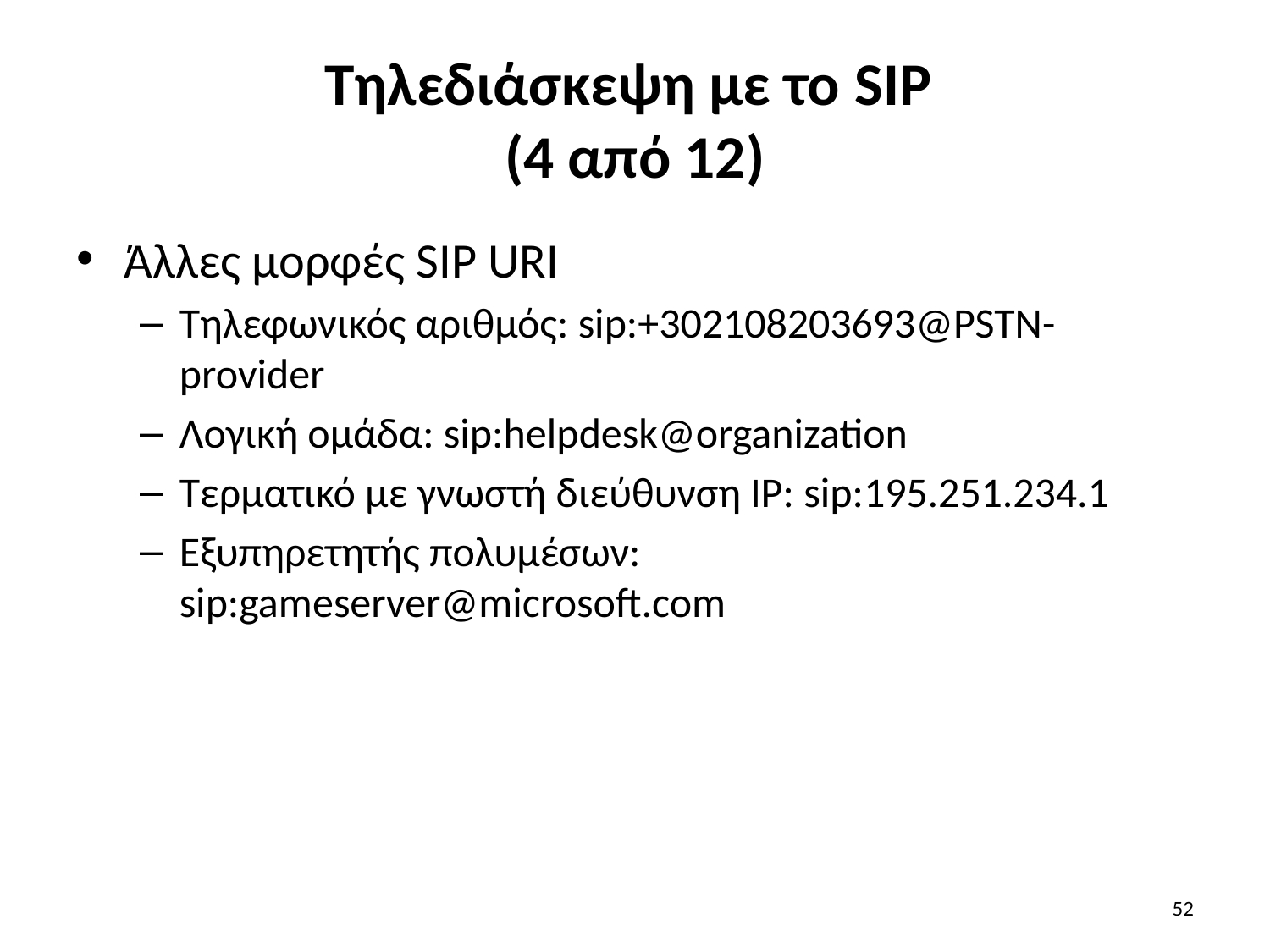

# Τηλεδιάσκεψη με το SIP (4 από 12)
Άλλες μορφές SIP URI
Τηλεφωνικός αριθμός: sip:+302108203693@PSTN-provider
Λογική ομάδα: sip:helpdesk@organization
Τερματικό με γνωστή διεύθυνση IP: sip:195.251.234.1
Εξυπηρετητής πολυμέσων: sip:gameserver@microsoft.com
52